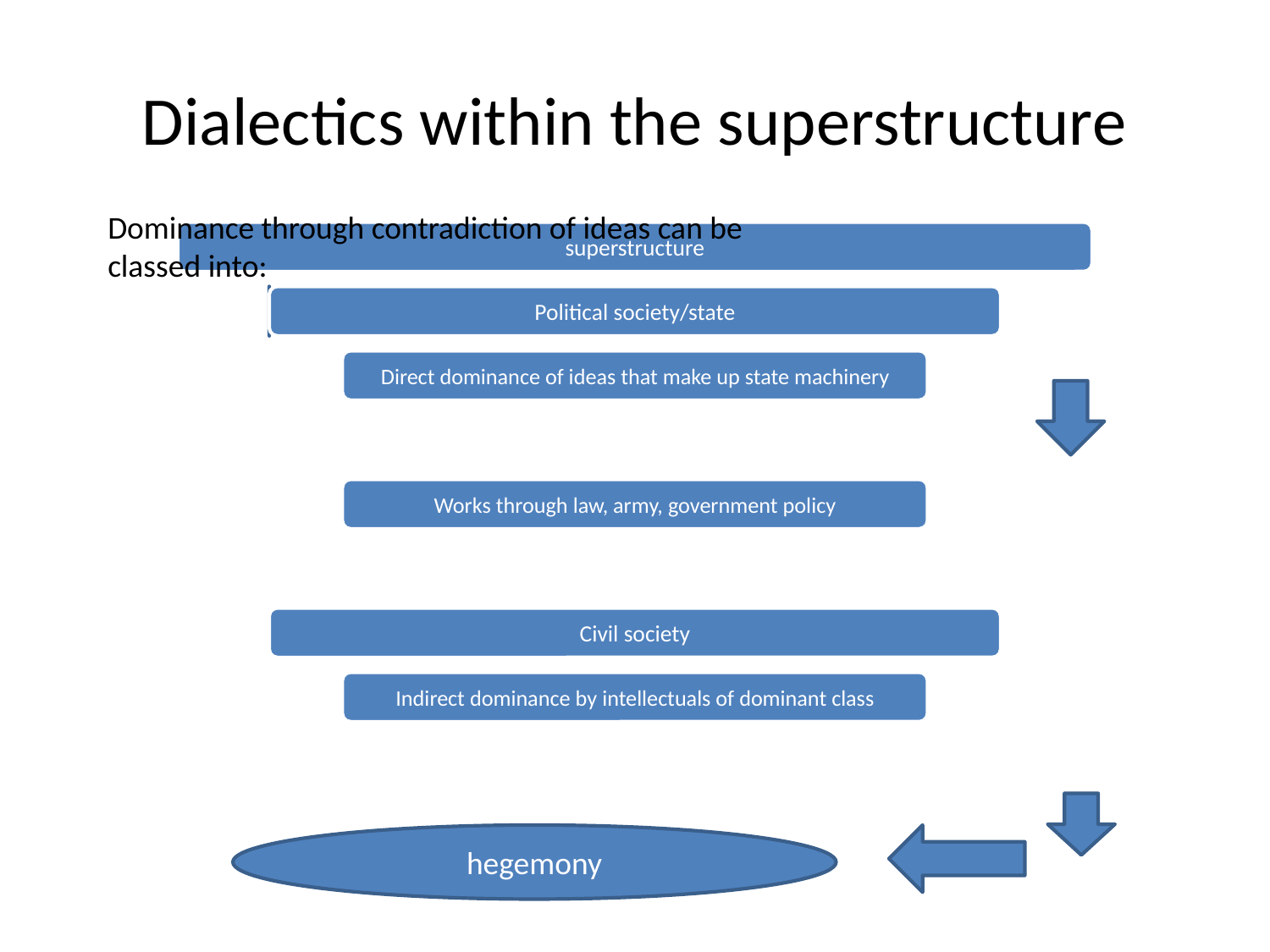

# Dialectics within the superstructure
Dominance through contradiction of ideas can be classed into:
superstructure
Political society/state
Direct dominance of ideas that make up state machinery
Works through law, army, government policy
Civil society
Indirect dominance by intellectuals of dominant class

hegemony